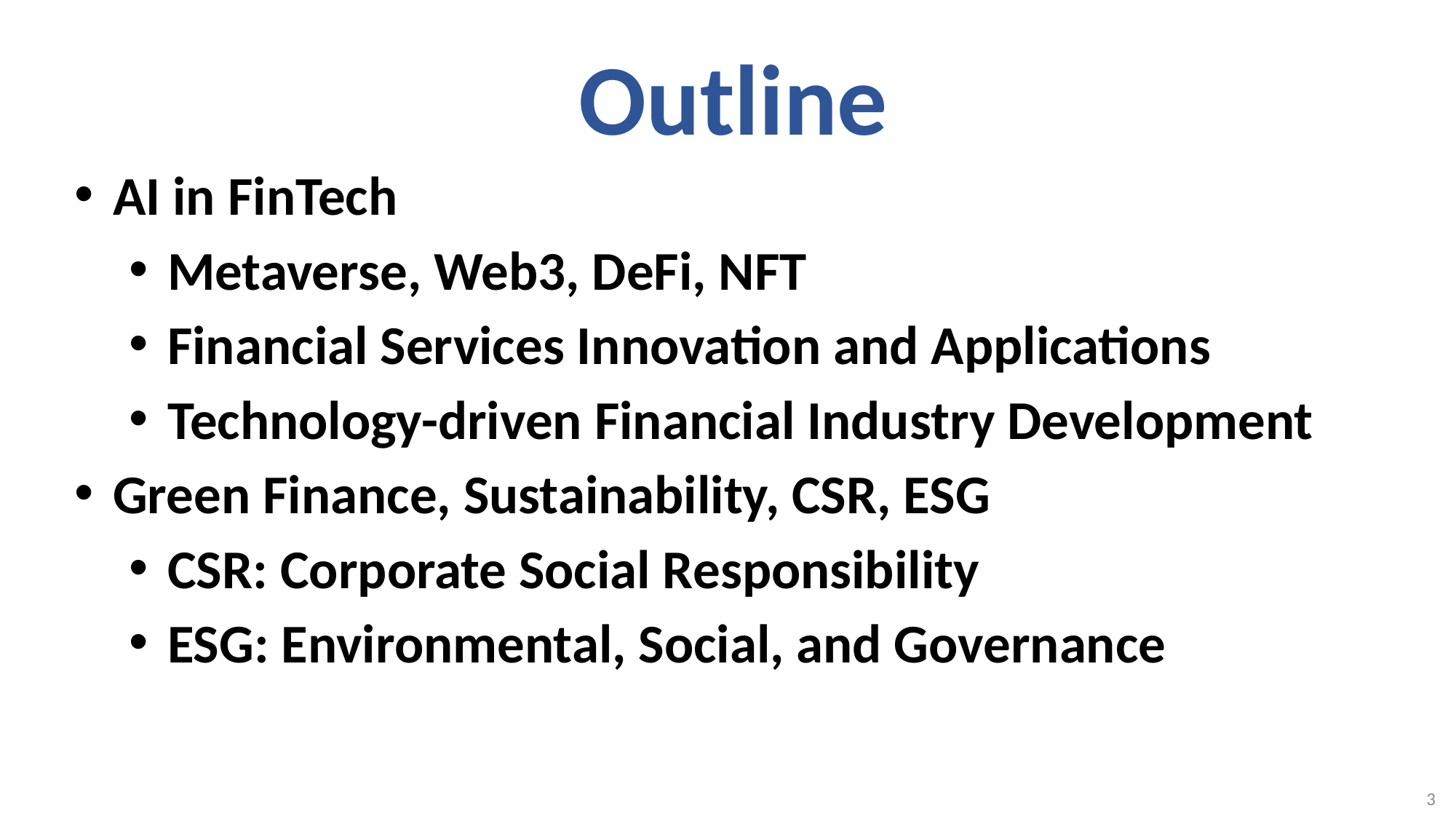

# Outline
AI in FinTech
Metaverse, Web3, DeFi, NFT
Financial Services Innovation and Applications
Technology-driven Financial Industry Development
Green Finance, Sustainability, CSR, ESG
CSR: Corporate Social Responsibility
ESG: Environmental, Social, and Governance
3